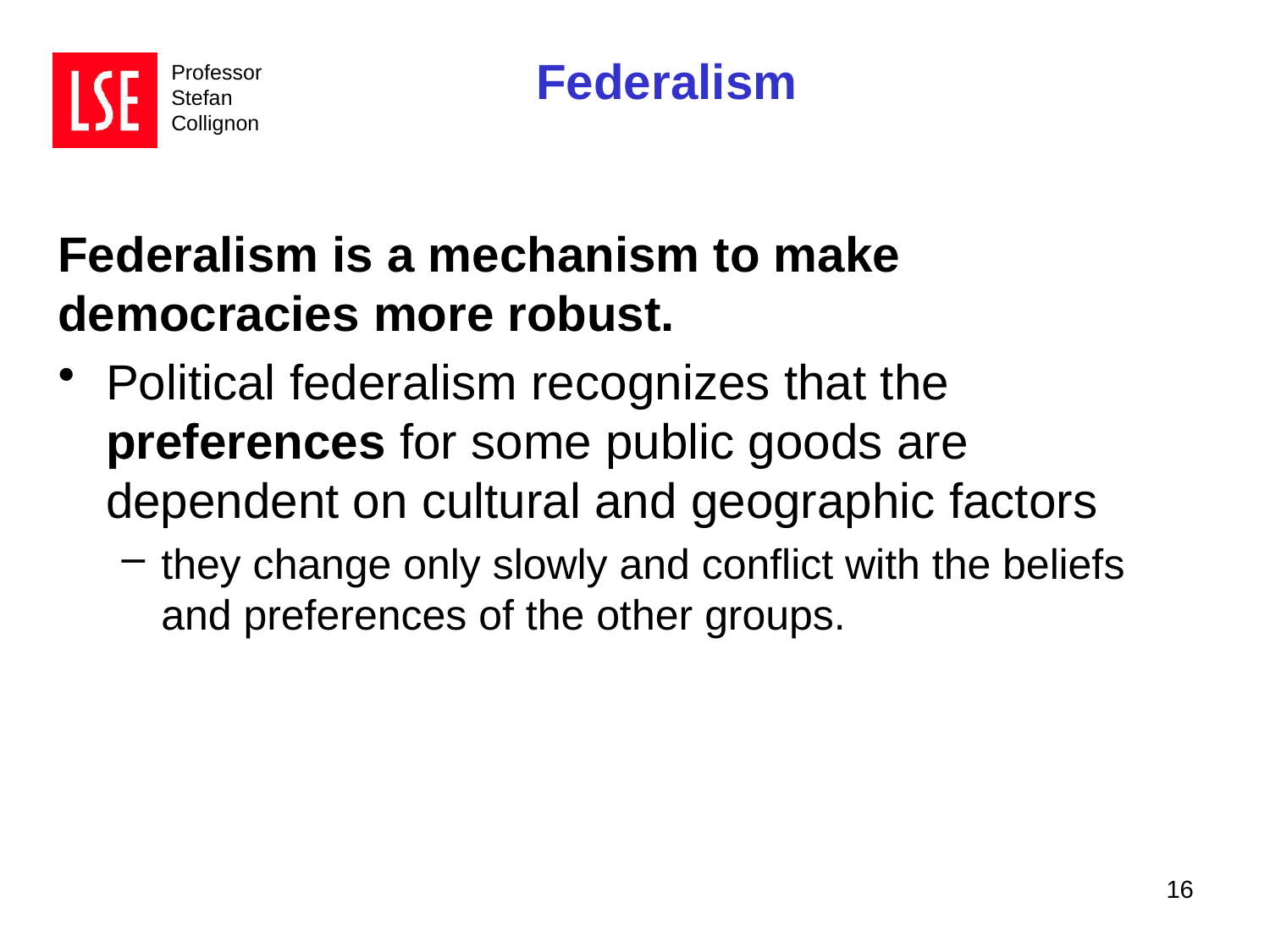

Federalism
Federalism is a mechanism to make democracies more robust.
Political federalism recognizes that the preferences for some public goods are dependent on cultural and geographic factors
they change only slowly and conflict with the beliefs and preferences of the other groups.
16